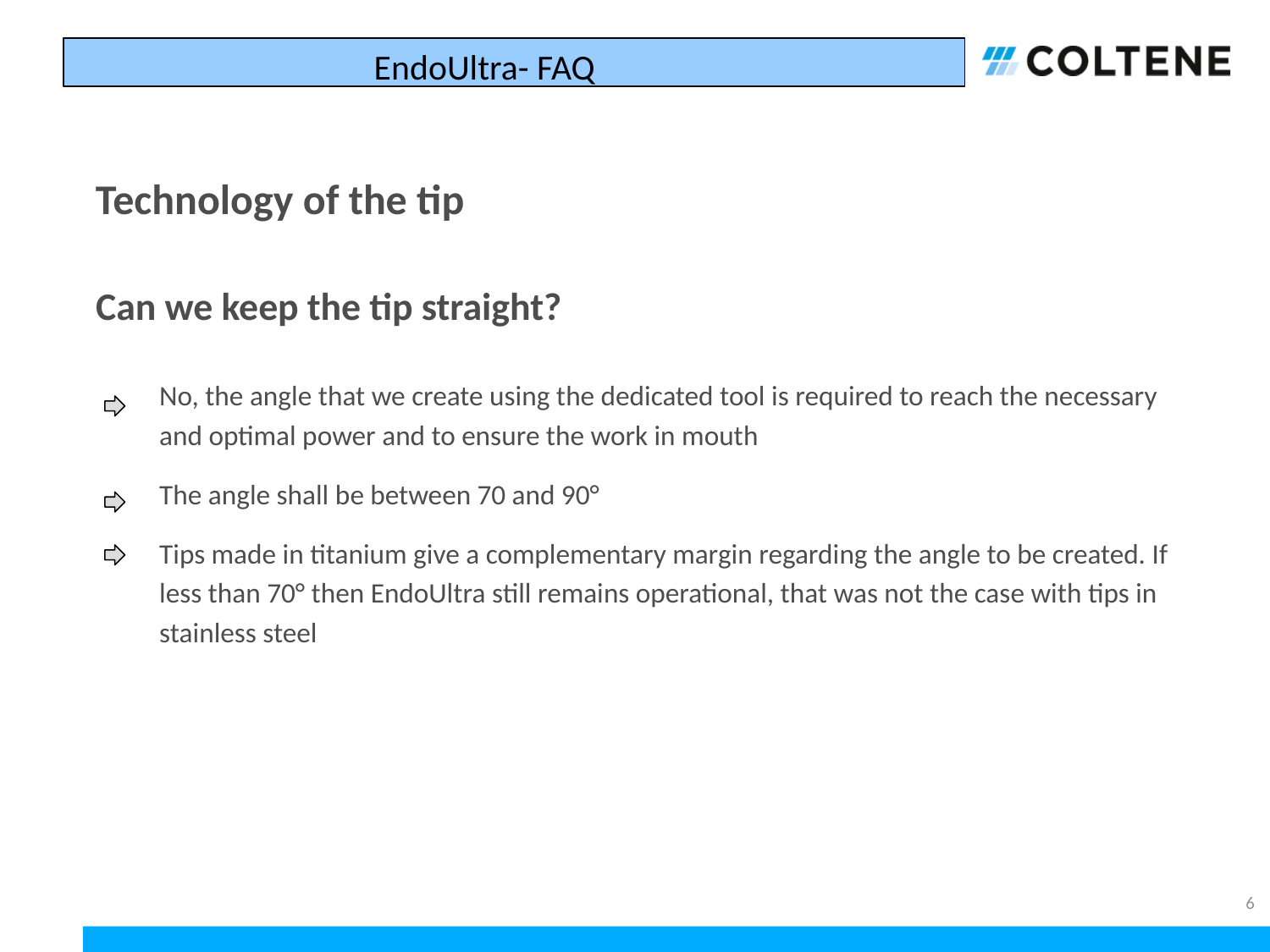

EndoUltra- FAQ
# Technology of the tip
Can we keep the tip straight?

          No, the angle that we create using the dedicated tool is required to reach the necessary
          and optimal power and to ensure the work in mouth

          The angle shall be between 70 and 90°

          Tips made in titanium give a complementary margin regarding the angle to be created. If
          less than 70° then EndoUltra still remains operational, that was not the case with tips in
          stainless steel